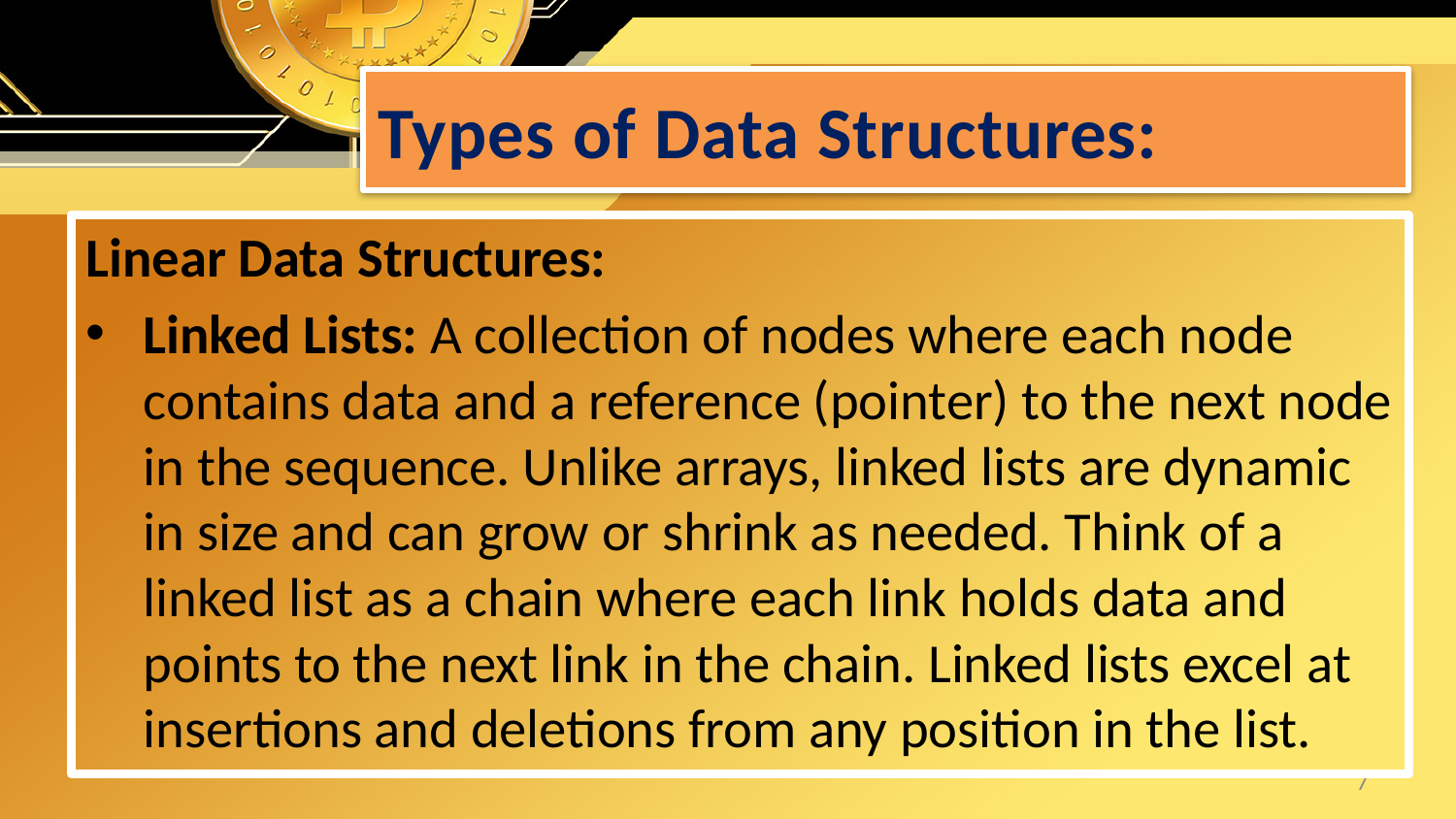

# Types of Data Structures:
Linear Data Structures:
Linked Lists: A collection of nodes where each node contains data and a reference (pointer) to the next node in the sequence. Unlike arrays, linked lists are dynamic in size and can grow or shrink as needed. Think of a linked list as a chain where each link holds data and points to the next link in the chain. Linked lists excel at insertions and deletions from any position in the list.
7